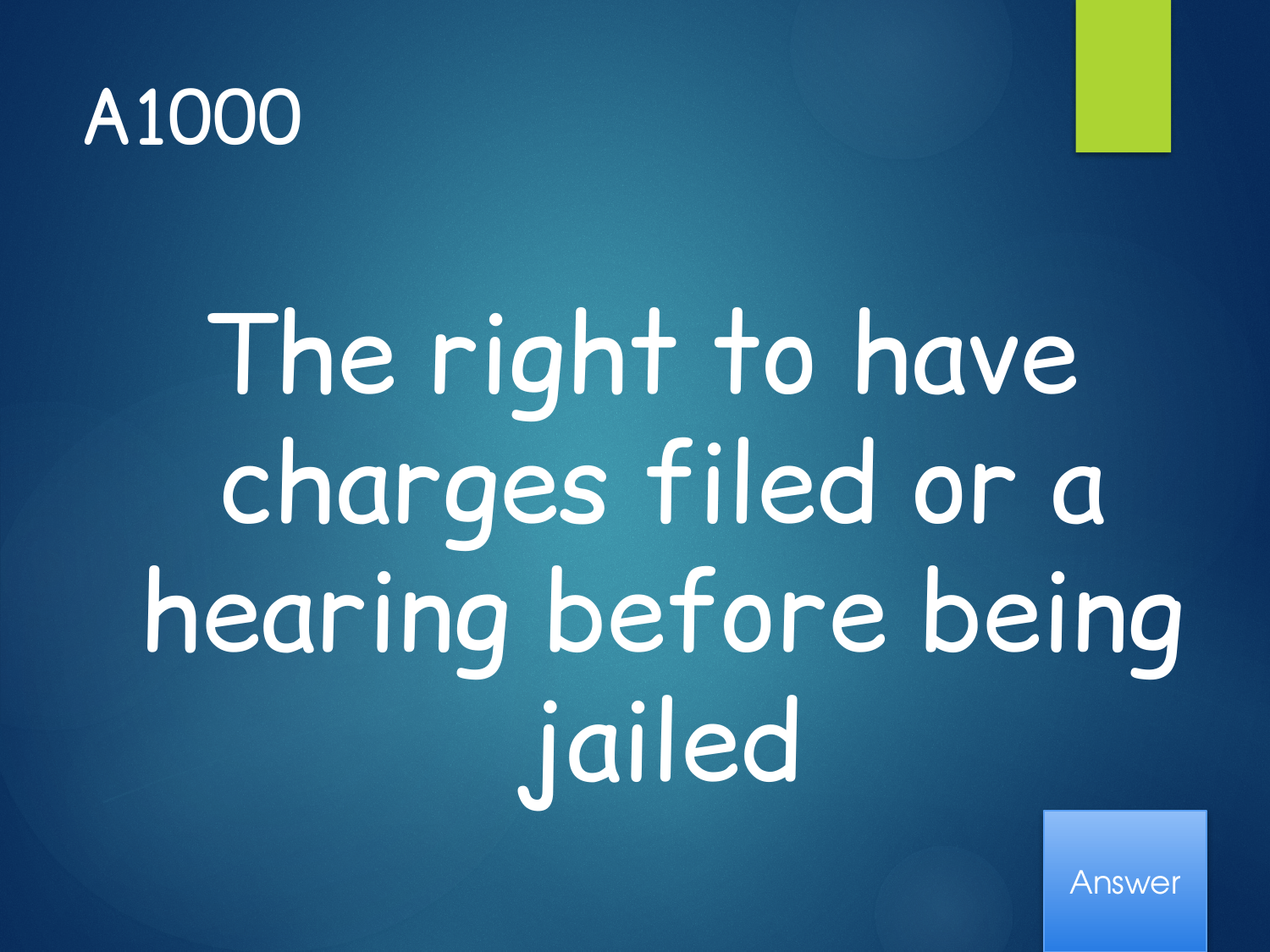

# A1000
The right to have charges filed or a hearing before being jailed

Answer